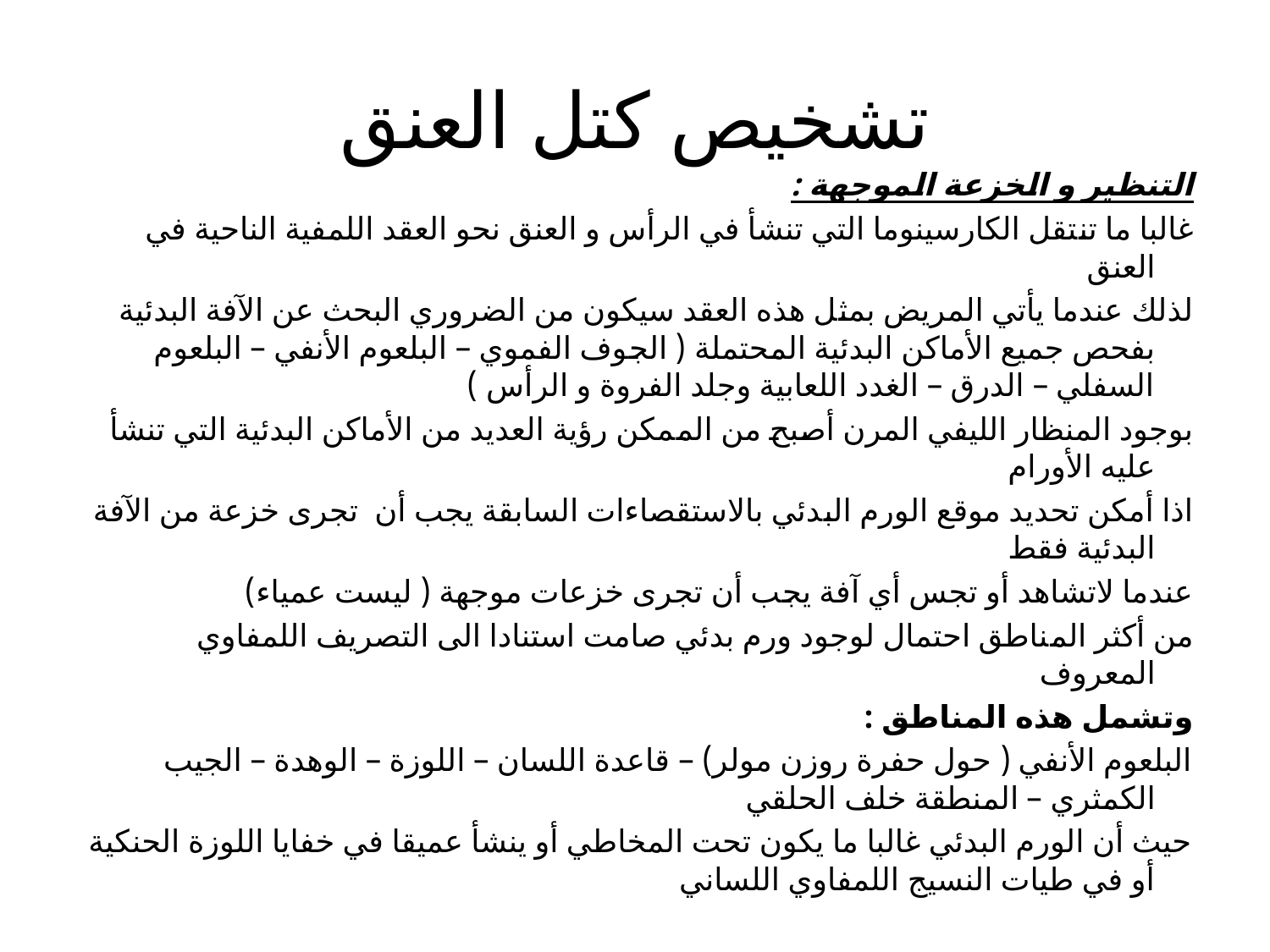

# تشخيص كتل العنق
التنظير و الخزعة الموجهة :
غالبا ما تنتقل الكارسينوما التي تنشأ في الرأس و العنق نحو العقد اللمفية الناحية في العنق
لذلك عندما يأتي المريض بمثل هذه العقد سيكون من الضروري البحث عن الآفة البدئية بفحص جميع الأماكن البدئية المحتملة ( الجوف الفموي – البلعوم الأنفي – البلعوم السفلي – الدرق – الغدد اللعابية وجلد الفروة و الرأس )
بوجود المنظار الليفي المرن أصبح من الممكن رؤية العديد من الأماكن البدئية التي تنشأ عليه الأورام
اذا أمكن تحديد موقع الورم البدئي بالاستقصاءات السابقة يجب أن  تجرى خزعة من الآفة البدئية فقط
عندما لاتشاهد أو تجس أي آفة يجب أن تجرى خزعات موجهة ( ليست عمياء)
من أكثر المناطق احتمال لوجود ورم بدئي صامت استنادا الى التصريف اللمفاوي المعروف
وتشمل هذه المناطق :
البلعوم الأنفي ( حول حفرة روزن مولر) – قاعدة اللسان – اللوزة – الوهدة – الجيب الكمثري – المنطقة خلف الحلقي
حيث أن الورم البدئي غالبا ما يكون تحت المخاطي أو ينشأ عميقا في خفايا اللوزة الحنكية أو في طيات النسيج اللمفاوي اللساني